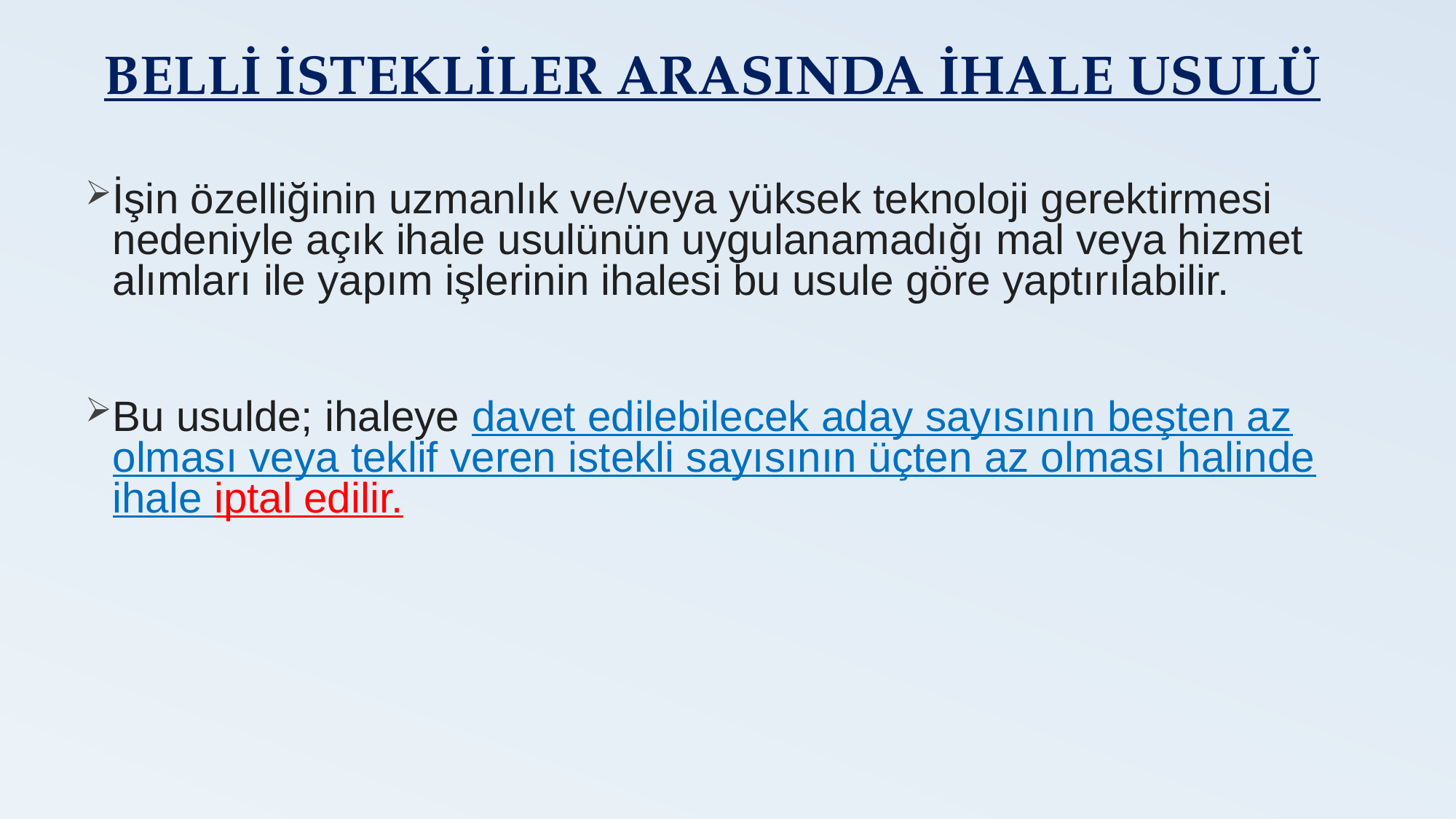

# BELLİ İSTEKLİLER ARASINDA İHALE USULÜ
İşin özelliğinin uzmanlık ve/veya yüksek teknoloji gerektirmesi nedeniyle açık ihale usulünün uygulanamadığı mal veya hizmet alımları ile yapım işlerinin ihalesi bu usule göre yaptırılabilir.

Bu usulde; ihaleye davet edilebilecek aday sayısının beşten az olması veya teklif veren istekli sayısının üçten az olması halinde ihale iptal edilir.